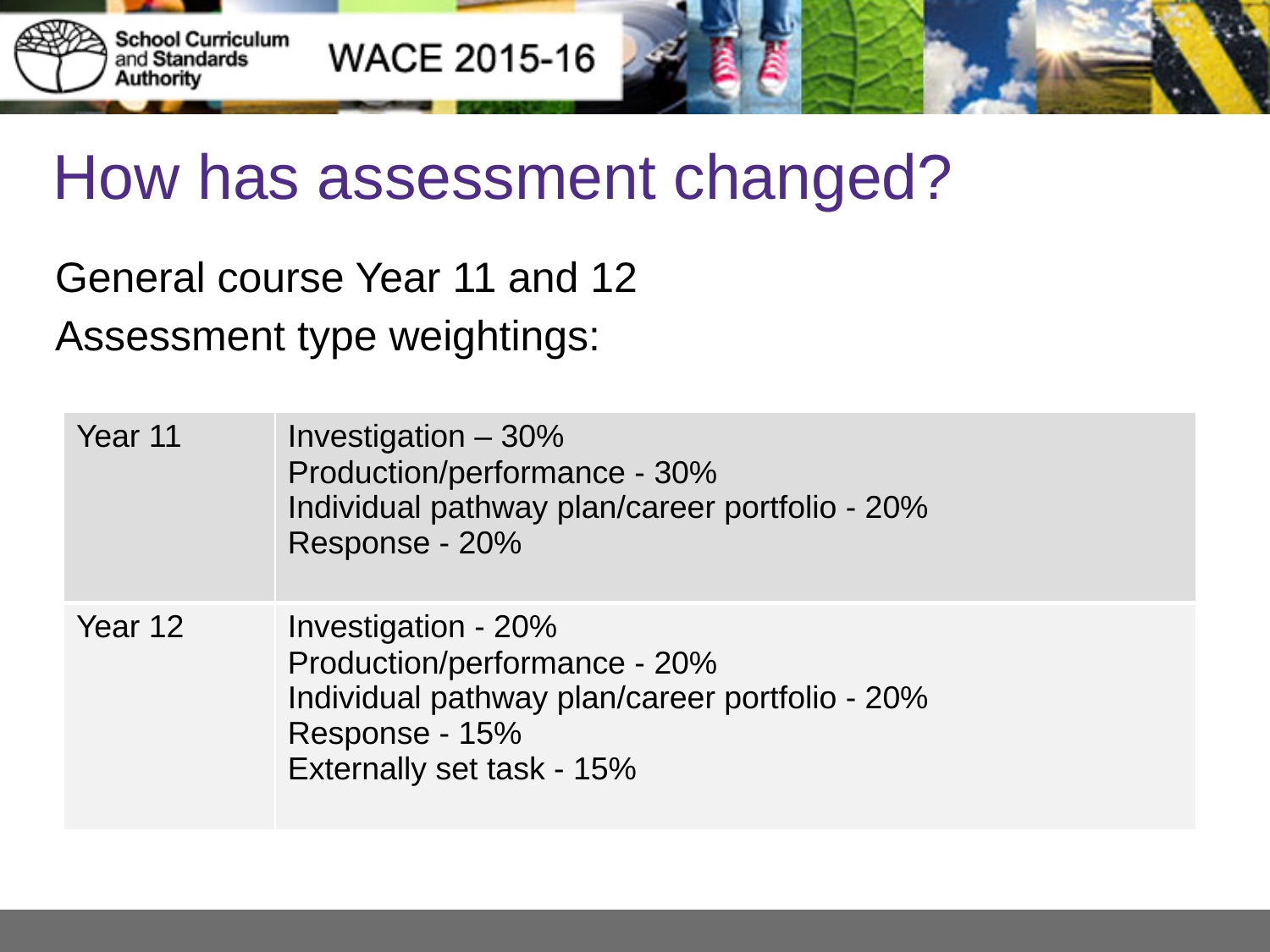

# How has assessment changed?
General course Year 11 and 12
Assessment type weightings:

| Year 11 | Investigation – 30% Production/performance - 30% Individual pathway plan/career portfolio - 20% Response - 20% |
| --- | --- |
| Year 12 | Investigation - 20% Production/performance - 20% Individual pathway plan/career portfolio - 20% Response - 15% Externally set task - 15% |